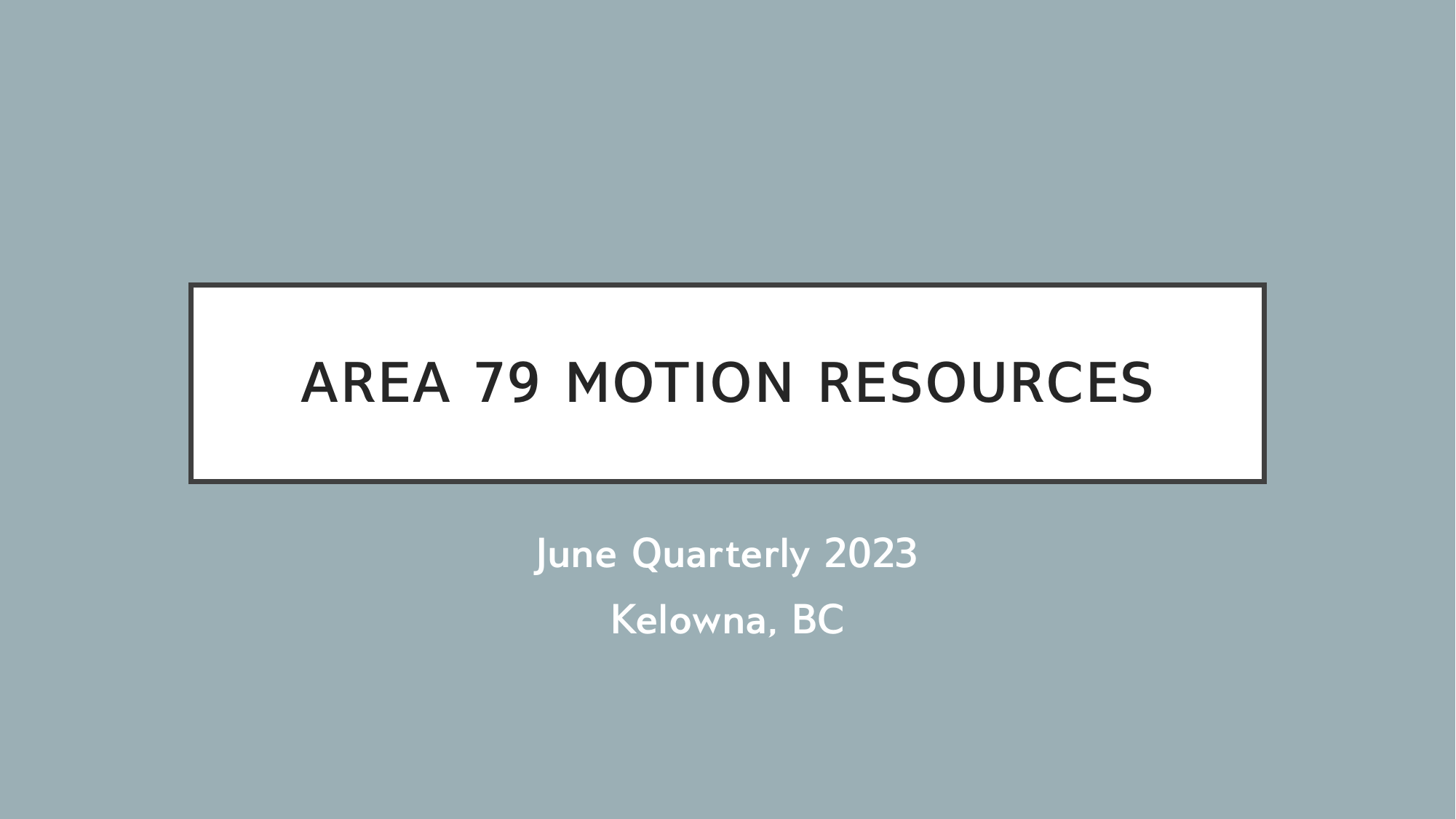

# AREA 79 MOTION RESOURCES
June Quarterly 2023
Kelowna, BC